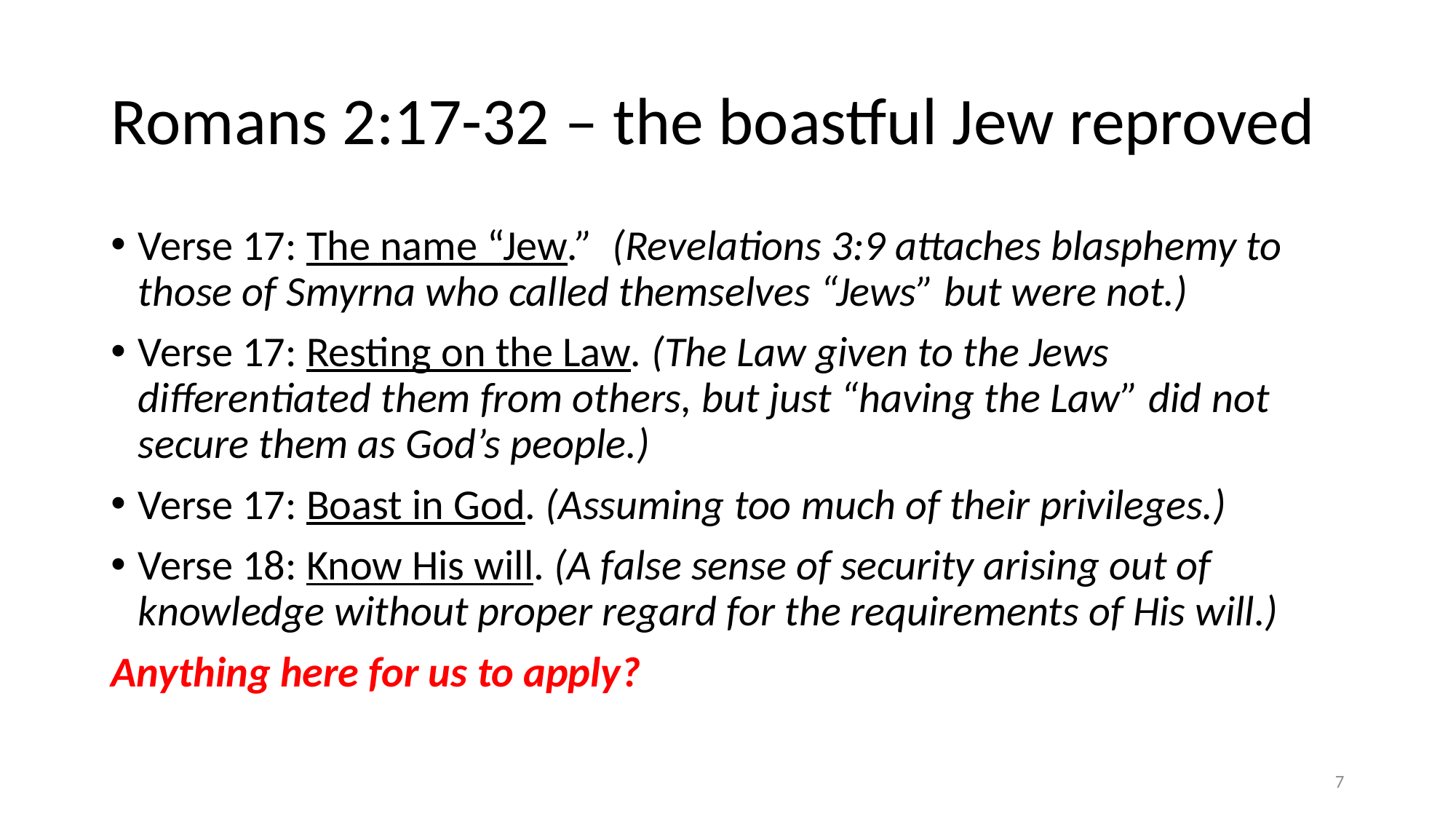

# Romans 2:17-32 – the boastful Jew reproved
Verse 17: The name “Jew.”  (Revelations 3:9 attaches blasphemy to those of Smyrna who called themselves “Jews” but were not.)
Verse 17: Resting on the Law. (The Law given to the Jews differentiated them from others, but just “having the Law” did not secure them as God’s people.)
Verse 17: Boast in God. (Assuming too much of their privileges.)
Verse 18: Know His will. (A false sense of security arising out of knowledge without proper regard for the requirements of His will.)
Anything here for us to apply?

7